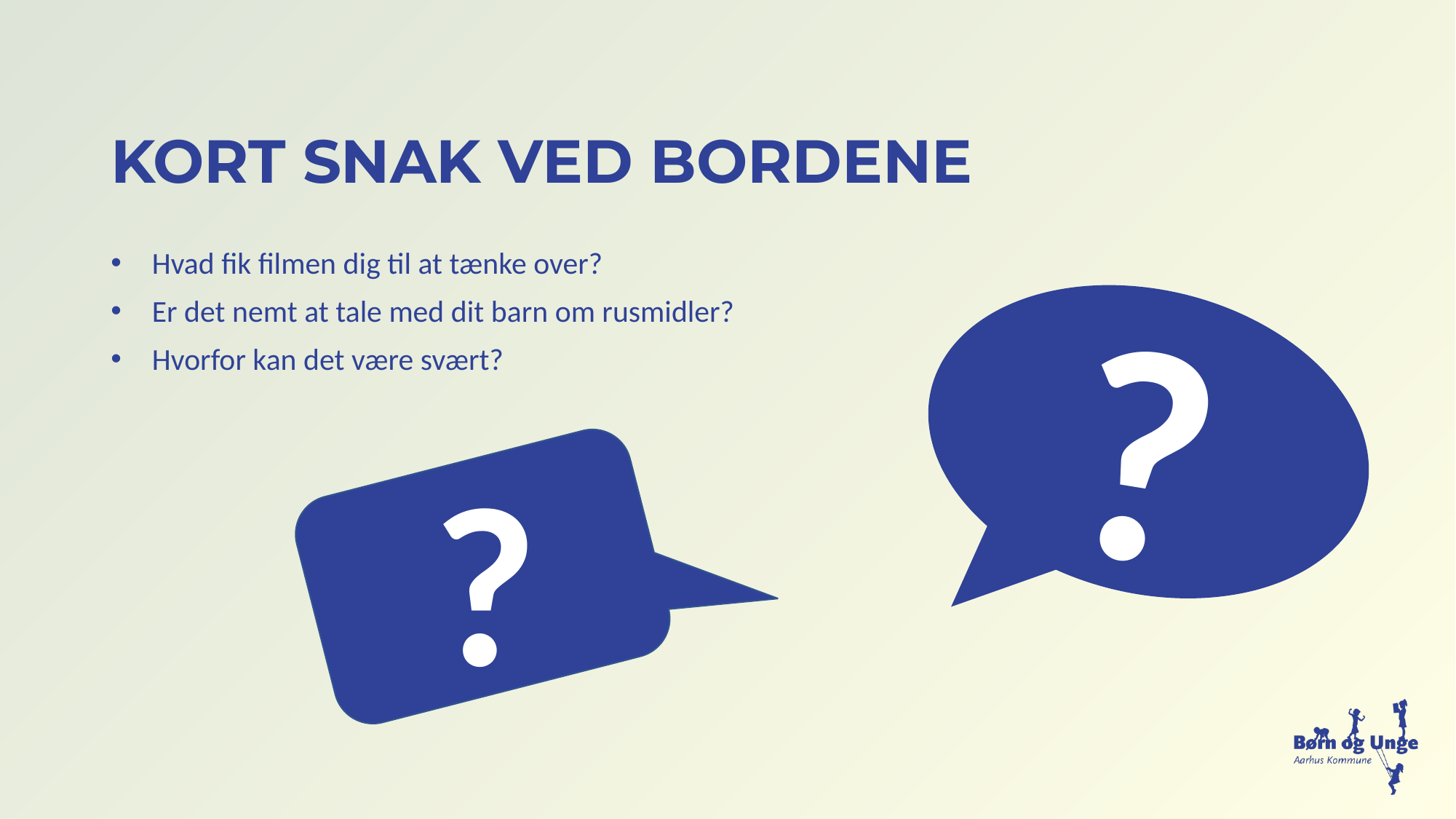

# KORT SNAK VED BORDENE
Hvad fik filmen dig til at tænke over?
Er det nemt at tale med dit barn om rusmidler?
Hvorfor kan det være svært?

?

?